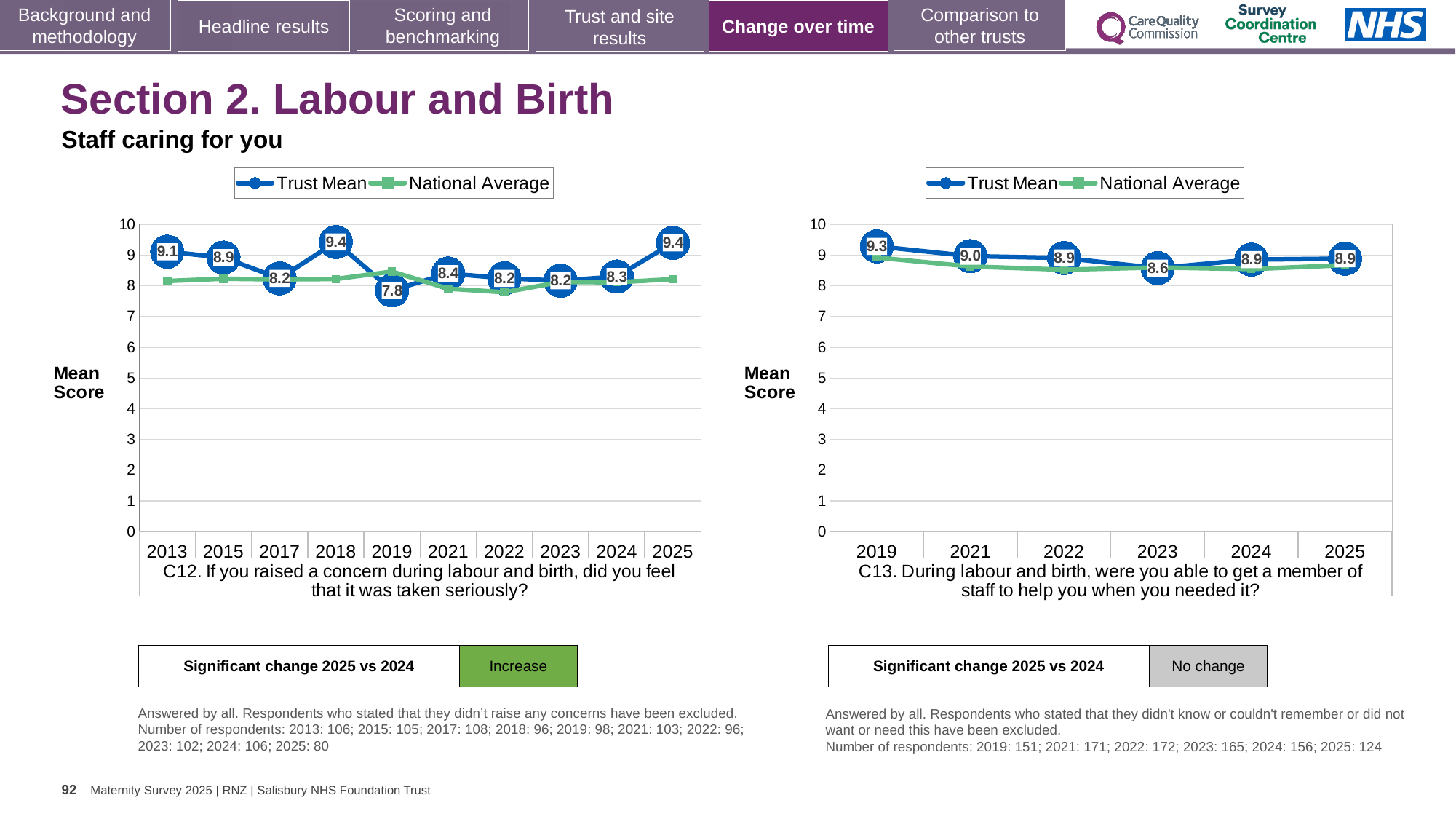

# Section 2. Labour and Birth
Staff caring for you

### Chart

| Category | Trust Mean | National Average |
|---|---|---|
| 2013 | 9.11142004929565 | 8.157592435949578 |
| 2015 | 8.920154257519787 | 8.231286407002743 |
| 2017 | 8.243004237587613 | 8.209526431808271 |
| 2018 | 9.427356873913233 | 8.222952342438466 |
| 2019 | 7.849235229485325 | 8.463532294237524 |
| 2021 | 8.400644331395403 | 7.906862493308793 |
| 2022 | 8.247587951238172 | 7.791458642067123 |
| 2023 | 8.167755242265986 | 8.124799036139482 |
| 2024 | 8.302030143917268 | 8.1158244709256 |
| 2025 | 9.400175161486327 | 8.218515046342775 |

### Chart

| Category | Trust Mean | National Average |
|---|---|---|
| 2019 | 9.286842102443124 | 8.9206776618865 |
| 2021 | 8.965983986394152 | 8.63071990263128 |
| 2022 | 8.905755867452834 | 8.52603632657797 |
| 2023 | 8.576640601614521 | 8.598794893565366 |
| 2024 | 8.8550169687666 | 8.54587611806388 |
| 2025 | 8.885030476470984 | 8.674227001498222 |
| Significant change 2025 vs 2024 | Increase |
| --- | --- |
| Significant change 2025 vs 2024 | No change |
| --- | --- |
Answered by all. Respondents who stated that they didn’t raise any concerns have been excluded.
Number of respondents: 2013: 106; 2015: 105; 2017: 108; 2018: 96; 2019: 98; 2021: 103; 2022: 96; 2023: 102; 2024: 106; 2025: 80
Answered by all. Respondents who stated that they didn't know or couldn't remember or did not want or need this have been excluded.
Number of respondents: 2019: 151; 2021: 171; 2022: 172; 2023: 165; 2024: 156; 2025: 124
92